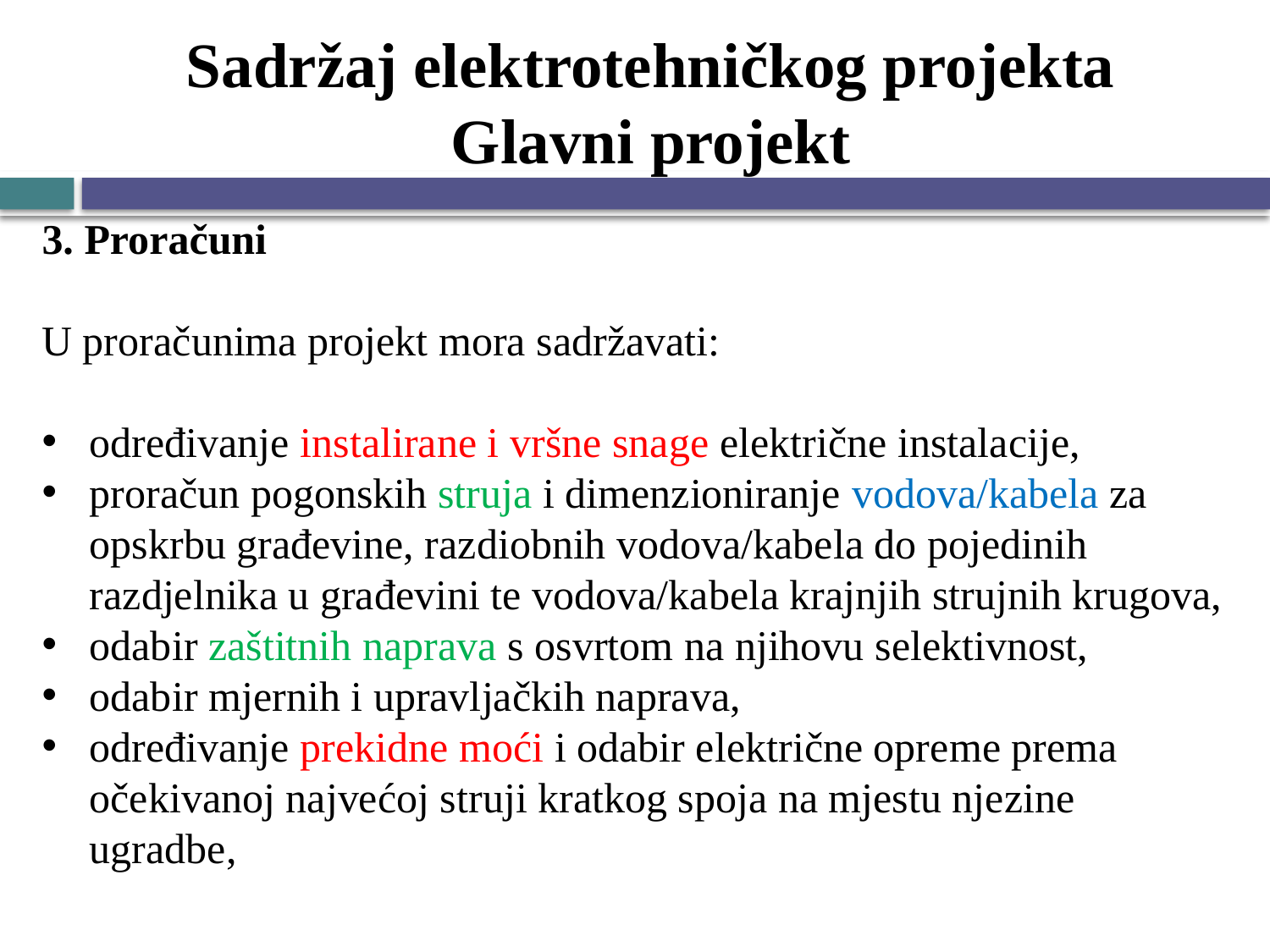

# Sadržaj elektrotehničkog projekta Glavni projekt

3. Proračuni

U proračunima projekt mora sadržavati:

određivanje instalirane i vršne snage električne instalacije,
proračun pogonskih struja i dimenzioniranje vodova/kabela za opskrbu građevine, razdiobnih vodova/kabela do pojedinih razdjelnika u građevini te vodova/kabela krajnjih strujnih krugova,
odabir zaštitnih naprava s osvrtom na njihovu selektivnost,
odabir mjernih i upravljačkih naprava,
određivanje prekidne moći i odabir električne opreme prema očekivanoj najvećoj struji kratkog spoja na mjestu njezine ugradbe,